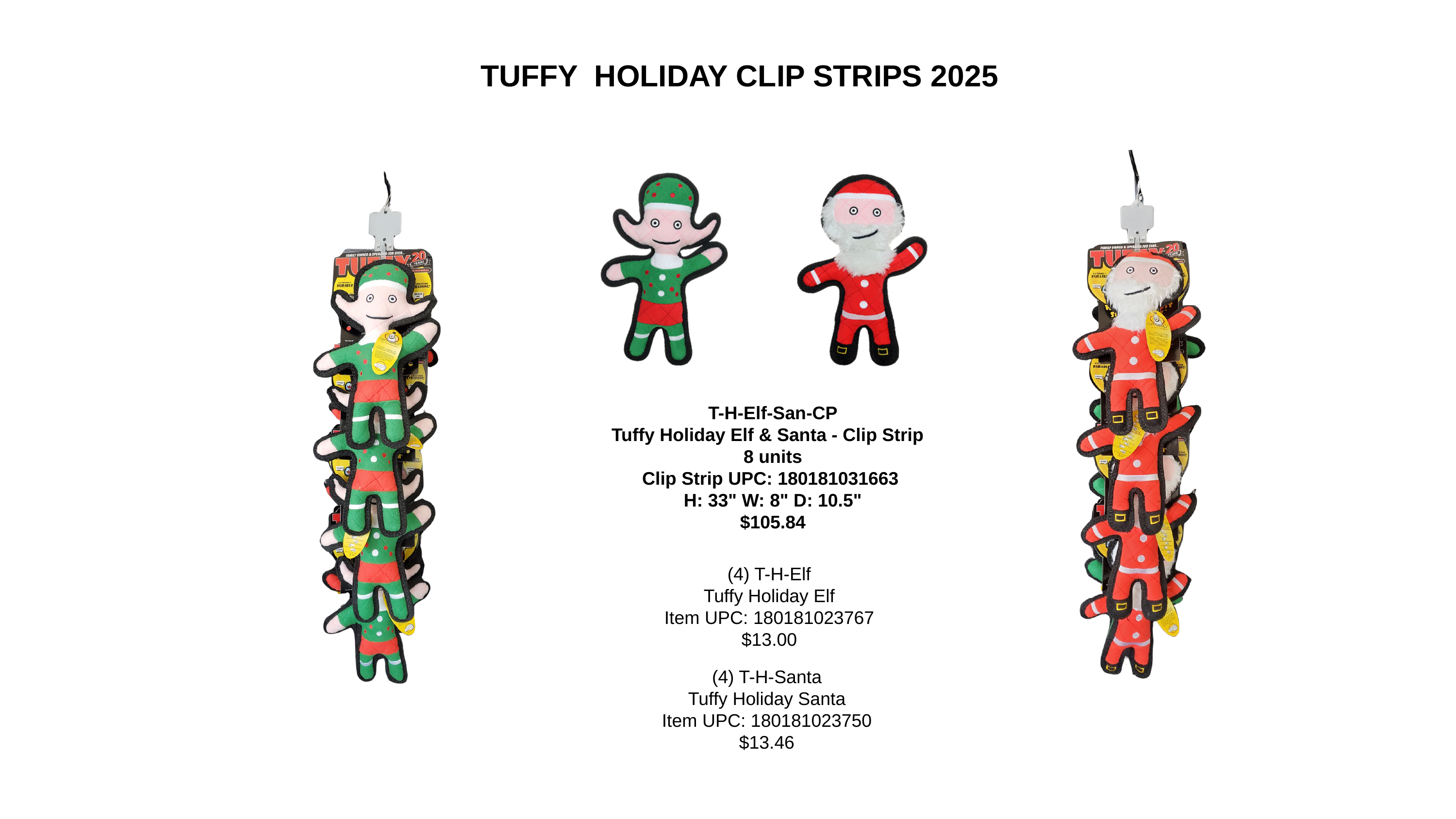

TUFFY  HOLIDAY CLIP STRIPS 2025

T-H-Elf-San-CP
Tuffy Holiday Elf & Santa - Clip Strip
8 units
Clip Strip UPC: 180181031663
H: 33" W: 8" D: 10.5"
$105.84
(4) T-H-Elf
Tuffy Holiday Elf
Item UPC: 180181023767
$13.00
(4) T-H-Santa
Tuffy Holiday Santa
Item UPC: 180181023750
$13.46